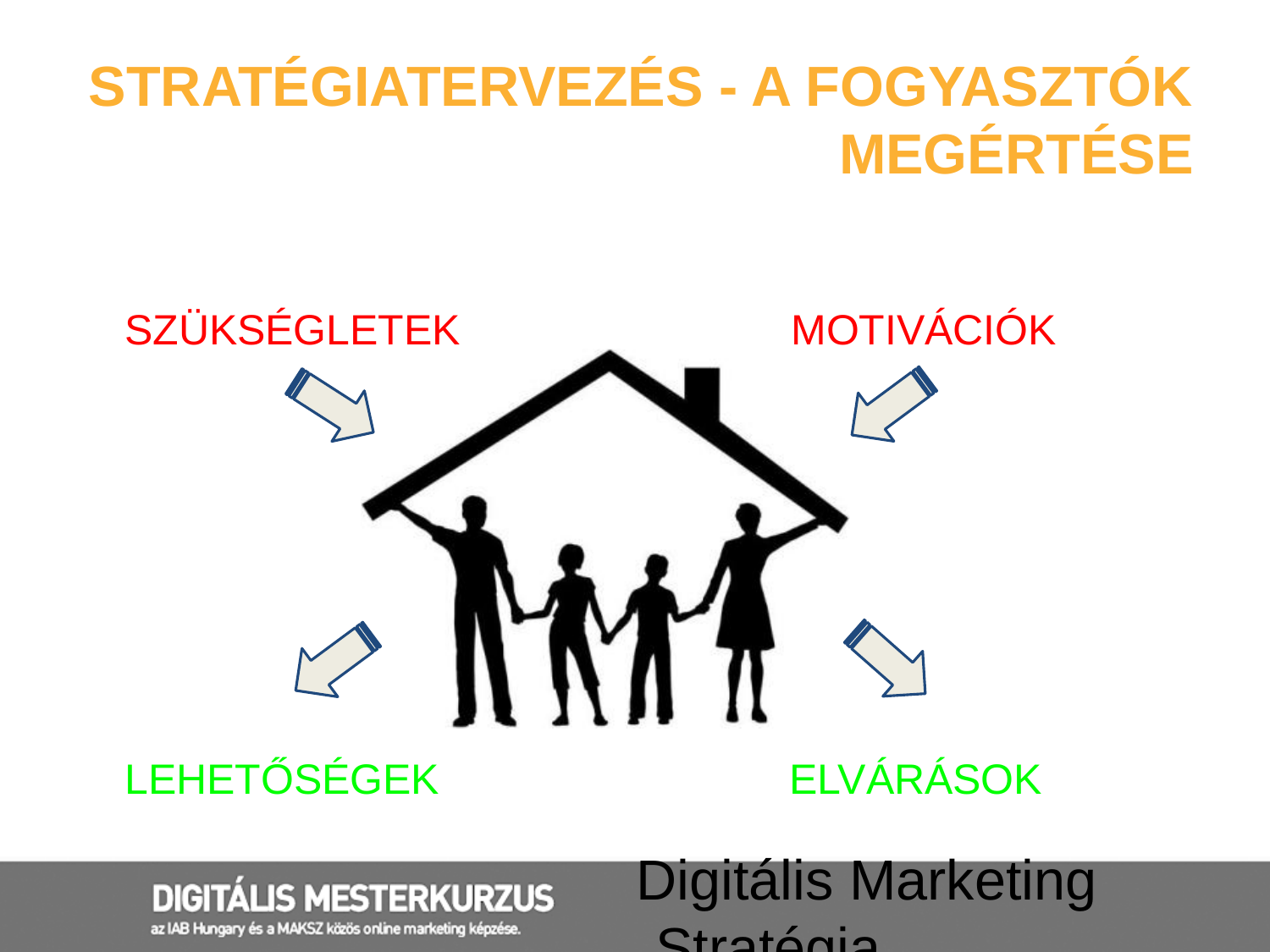

# Stratégiatervezés - a fogyasztók megértése
Kiszámíthatóság, Változatosság, Lehetőség a fejlődésre, kiteljesedésre, Jelentőségteljes, értelmes élet, Szeretet, Valahová tartozás, Kommunikáció, Együttműködés, Védelem, Biztonságérzet, Megértés, Részvétel mások életében, Lehetőség az alkotásra, Szabadság, Szabad választás, Szilárd identitás, Megbecsülés,
Szabadidő, kikapcsolódás, Szabályok
SZÜKSÉGLETEK
MOTIVÁCIÓK

LEHETŐSÉGEK
ELVÁRÁSOK
Digitális Marketing Stratégia